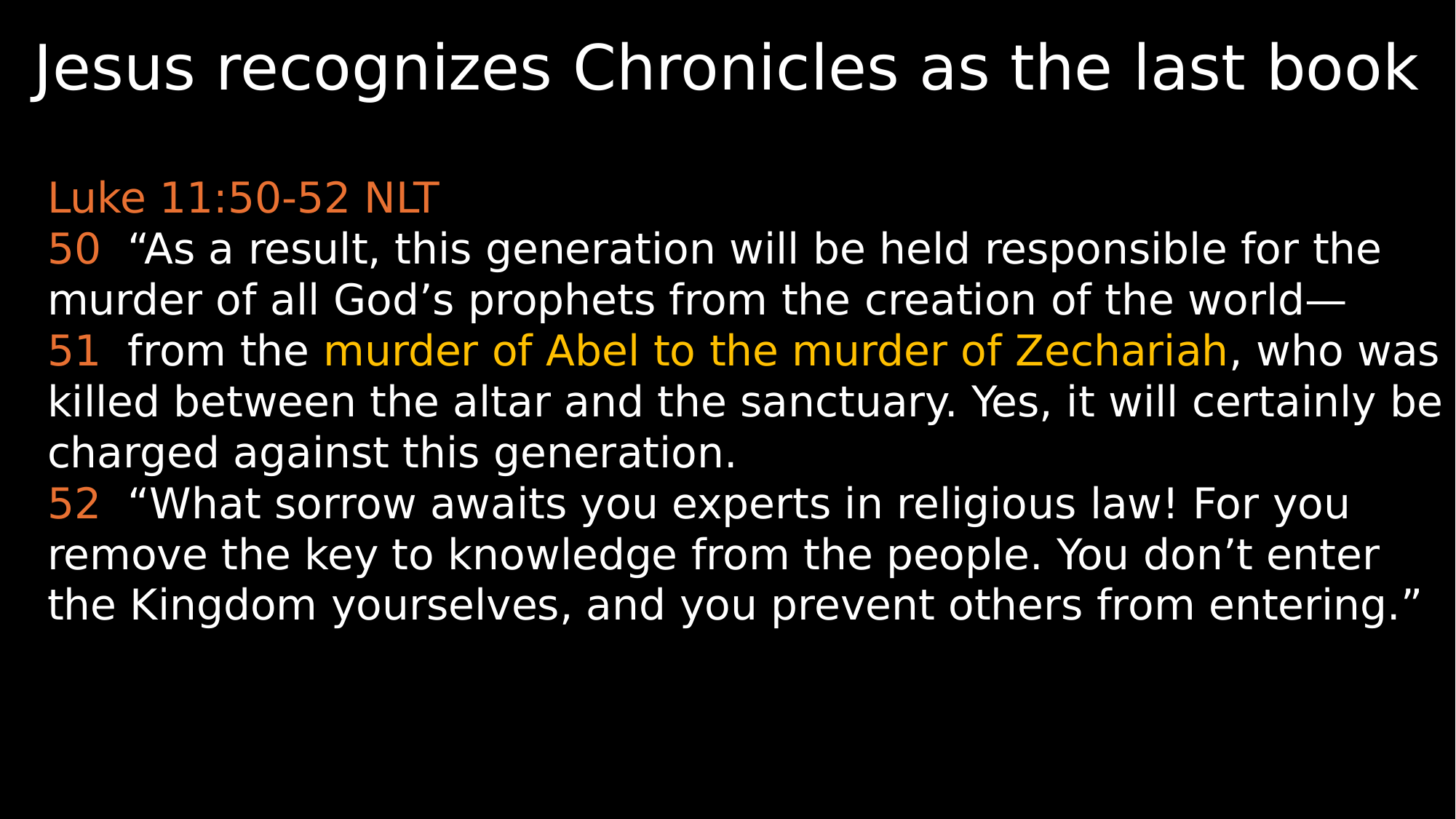

# Jesus recognizes Chronicles as the last book
Luke 11:50-52 NLT
50  “As a result, this generation will be held responsible for the murder of all God’s prophets from the creation of the world—
51  from the murder of Abel to the murder of Zechariah, who was killed between the altar and the sanctuary. Yes, it will certainly be charged against this generation.
52  “What sorrow awaits you experts in religious law! For you remove the key to knowledge from the people. You don’t enter the Kingdom yourselves, and you prevent others from entering.”